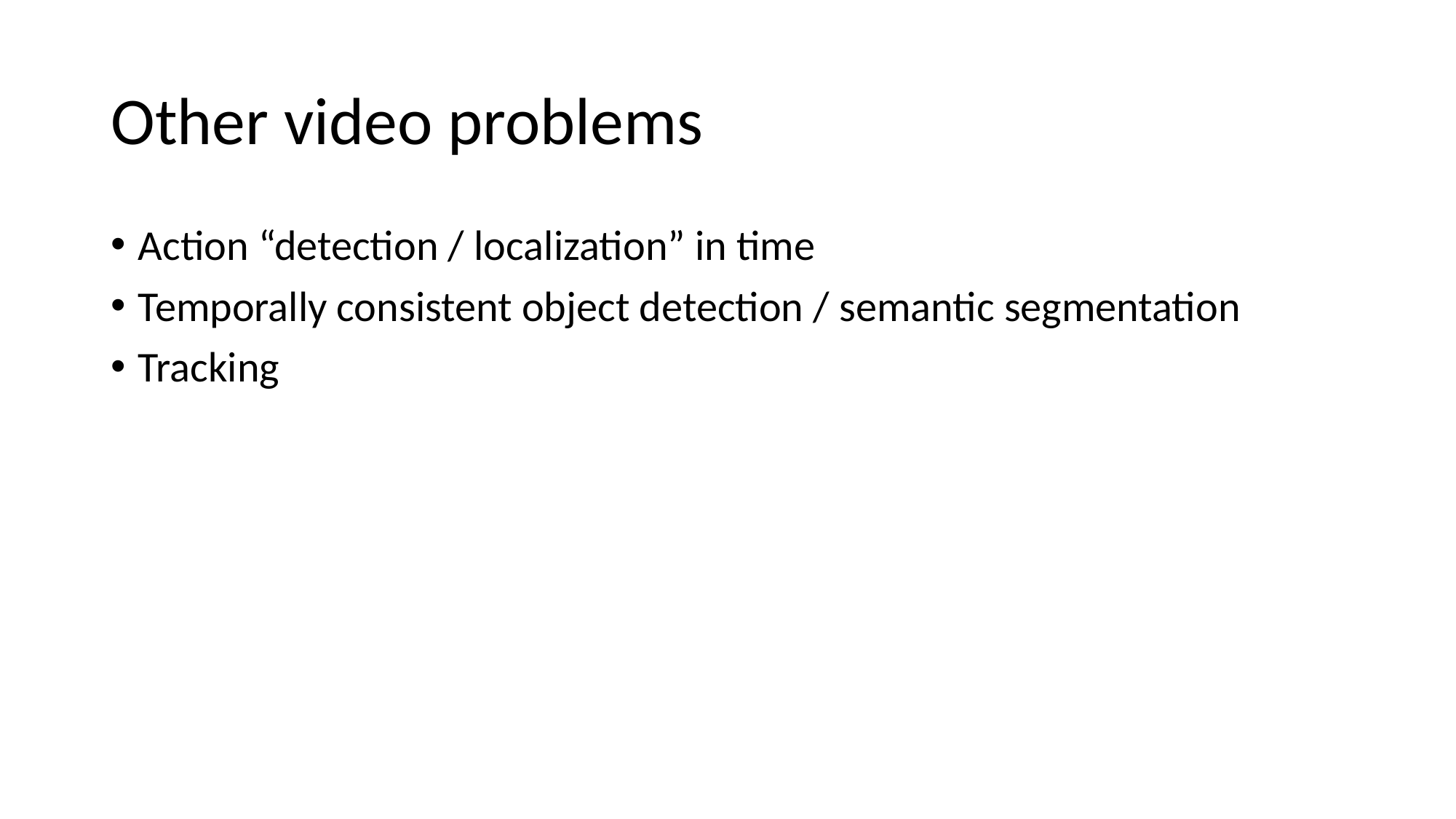

# Other video problems
Action “detection / localization” in time
Temporally consistent object detection / semantic segmentation
Tracking